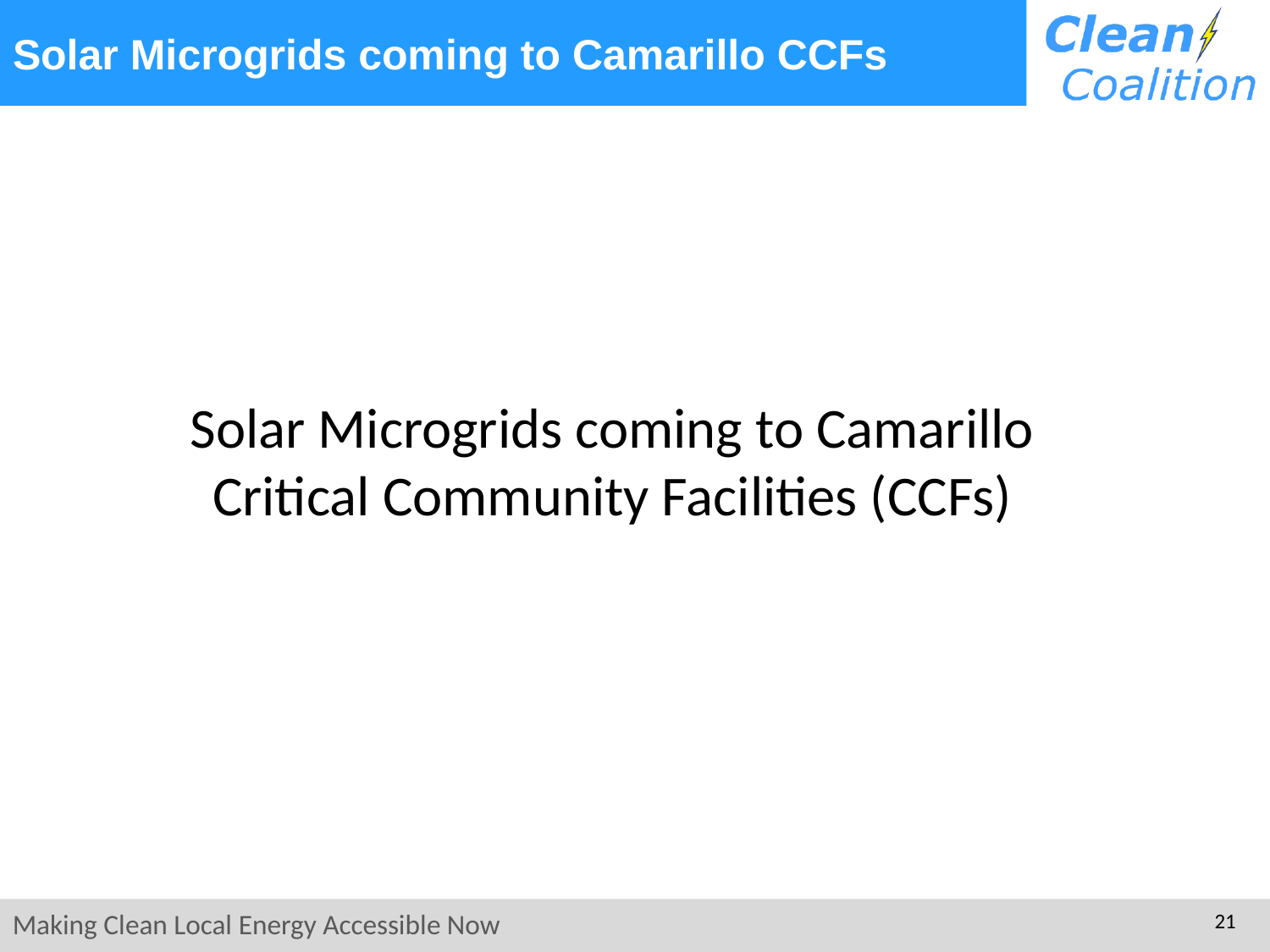

# Solar Microgrids coming to Camarillo CCFs
Solar Microgrids coming to Camarillo Critical Community Facilities (CCFs)